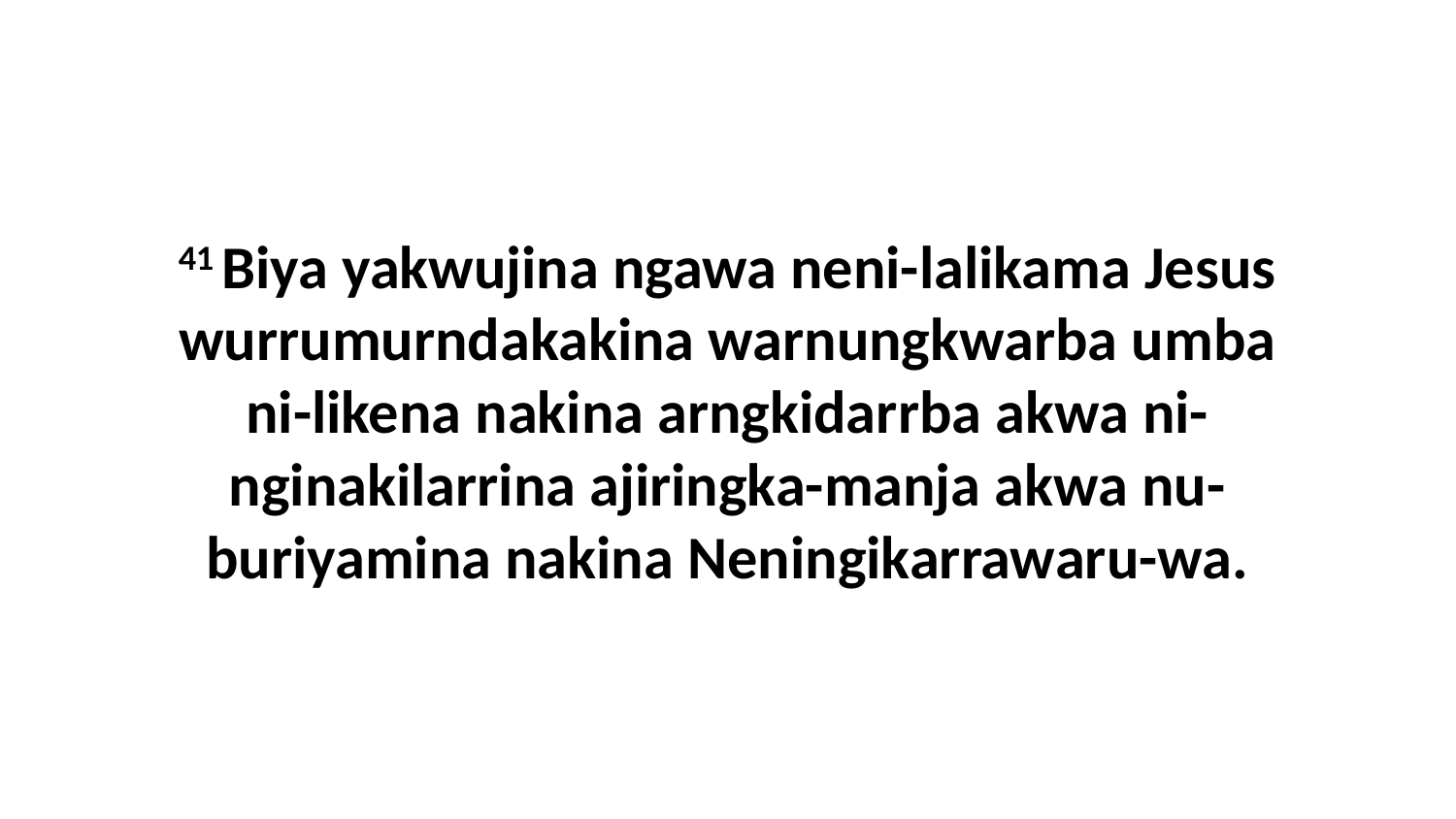

41 Biya yakwujina ngawa neni-lalikama Jesus wurrumurndakakina warnungkwarba umba ni-likena nakina arngkidarrba akwa ni-nginakilarrina ajiringka-manja akwa nu-buriyamina nakina Neningikarrawaru-wa.